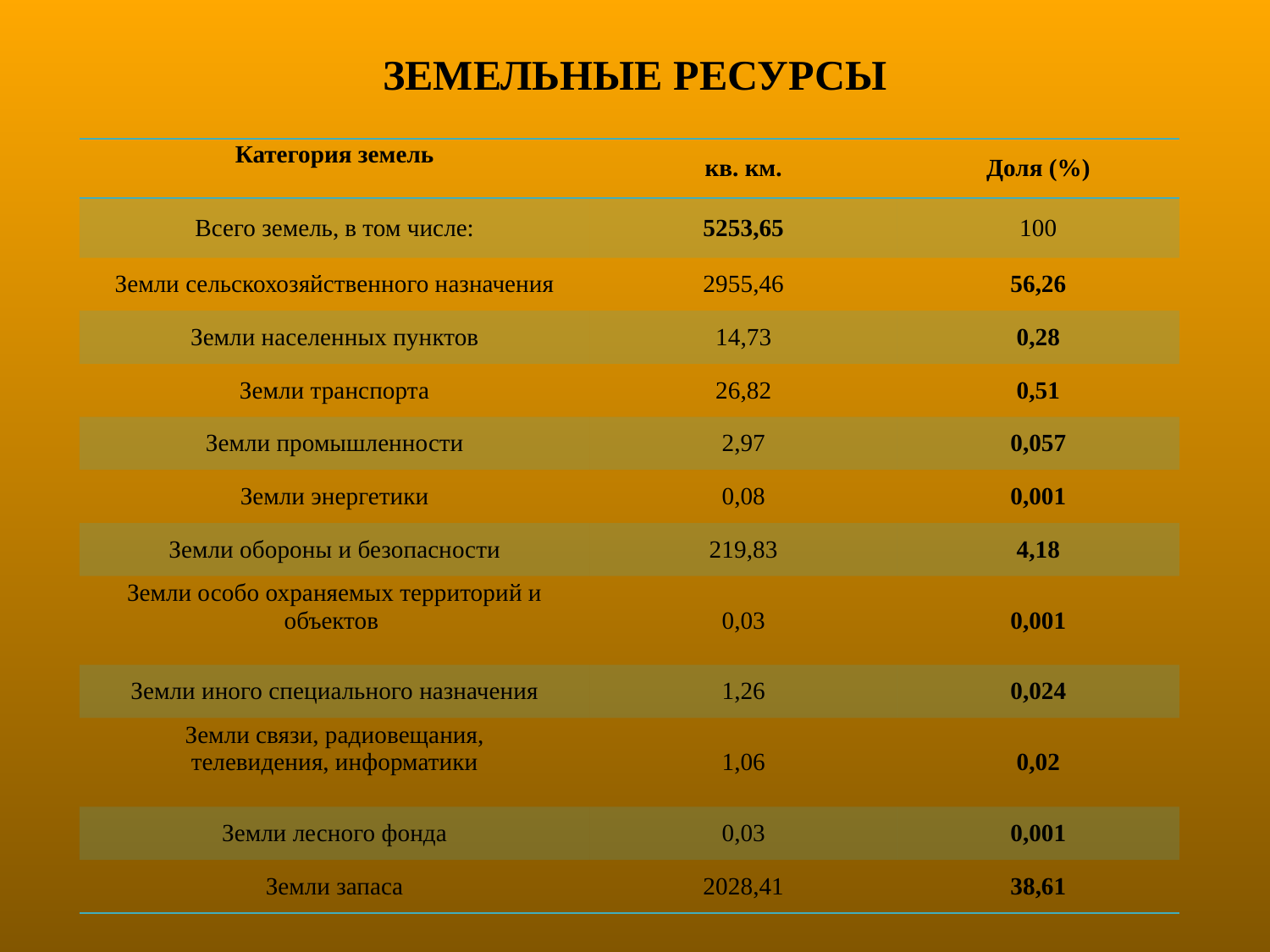

# ЗЕМЕЛЬНЫЕ РЕСУРСЫ
| Категория земель | кв. км. | Доля (%) |
| --- | --- | --- |
| Всего земель, в том числе: | 5253,65 | 100 |
| Земли сельскохозяйственного назначения | 2955,46 | 56,26 |
| Земли населенных пунктов | 14,73 | 0,28 |
| Земли транспорта | 26,82 | 0,51 |
| Земли промышленности | 2,97 | 0,057 |
| Земли энергетики | 0,08 | 0,001 |
| Земли обороны и безопасности | 219,83 | 4,18 |
| Земли особо охраняемых территорий и объектов | 0,03 | 0,001 |
| Земли иного специального назначения | 1,26 | 0,024 |
| Земли связи, радиовещания, телевидения, информатики | 1,06 | 0,02 |
| Земли лесного фонда | 0,03 | 0,001 |
| Земли запаса | 2028,41 | 38,61 |